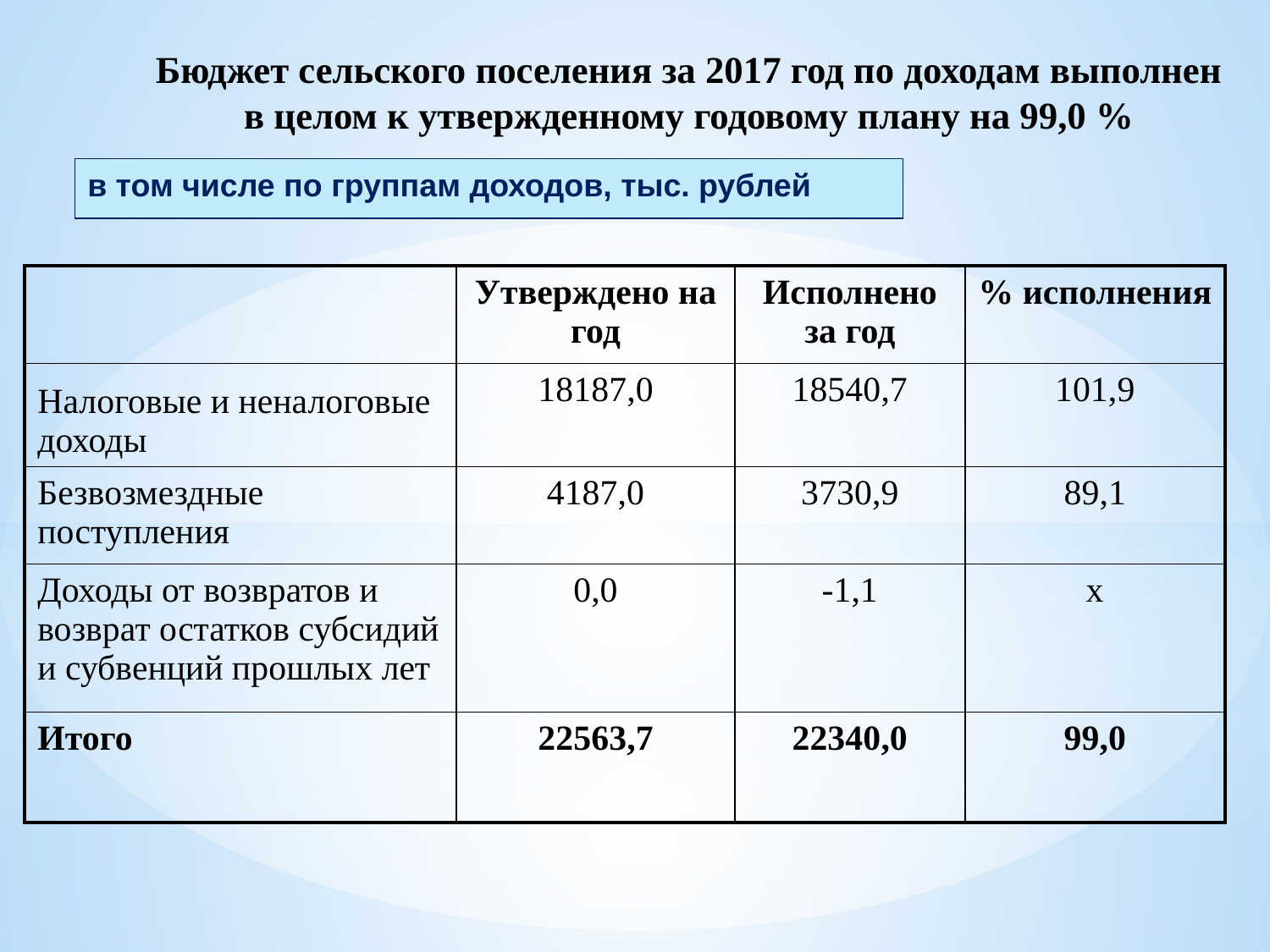

Бюджет сельского поселения за 2017 год по доходам выполнен в целом к утвержденному годовому плану на 99,0 %
в том числе по группам доходов, тыс. рублей

|  | Утверждено на год | Исполнено за год | % исполнения |
| --- | --- | --- | --- |
| Налоговые и неналоговые доходы | 18187,0 | 18540,7 | 101,9 |
| Безвозмездные поступления | 4187,0 | 3730,9 | 89,1 |
| Доходы от возвратов и возврат остатков субсидий и субвенций прошлых лет | 0,0 | -1,1 | х |
| Итого | 22563,7 | 22340,0 | 99,0 |